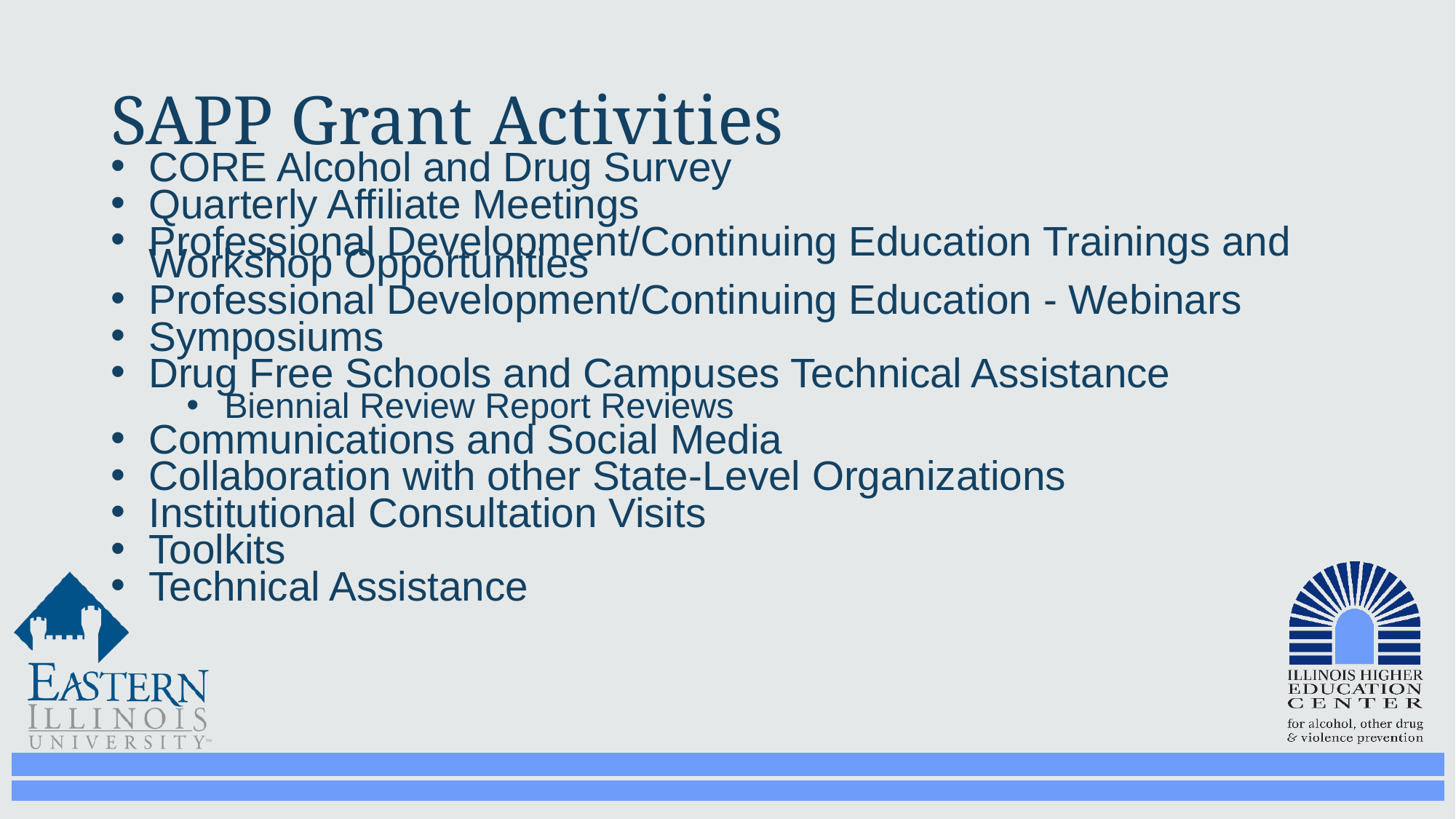

# SAPP Grant Activities
CORE Alcohol and Drug Survey
Quarterly Affiliate Meetings
Professional Development/Continuing Education Trainings and Workshop Opportunities
Professional Development/Continuing Education - Webinars
Symposiums
Drug Free Schools and Campuses Technical Assistance
Biennial Review Report Reviews
Communications and Social Media
Collaboration with other State-Level Organizations
Institutional Consultation Visits
Toolkits
Technical Assistance